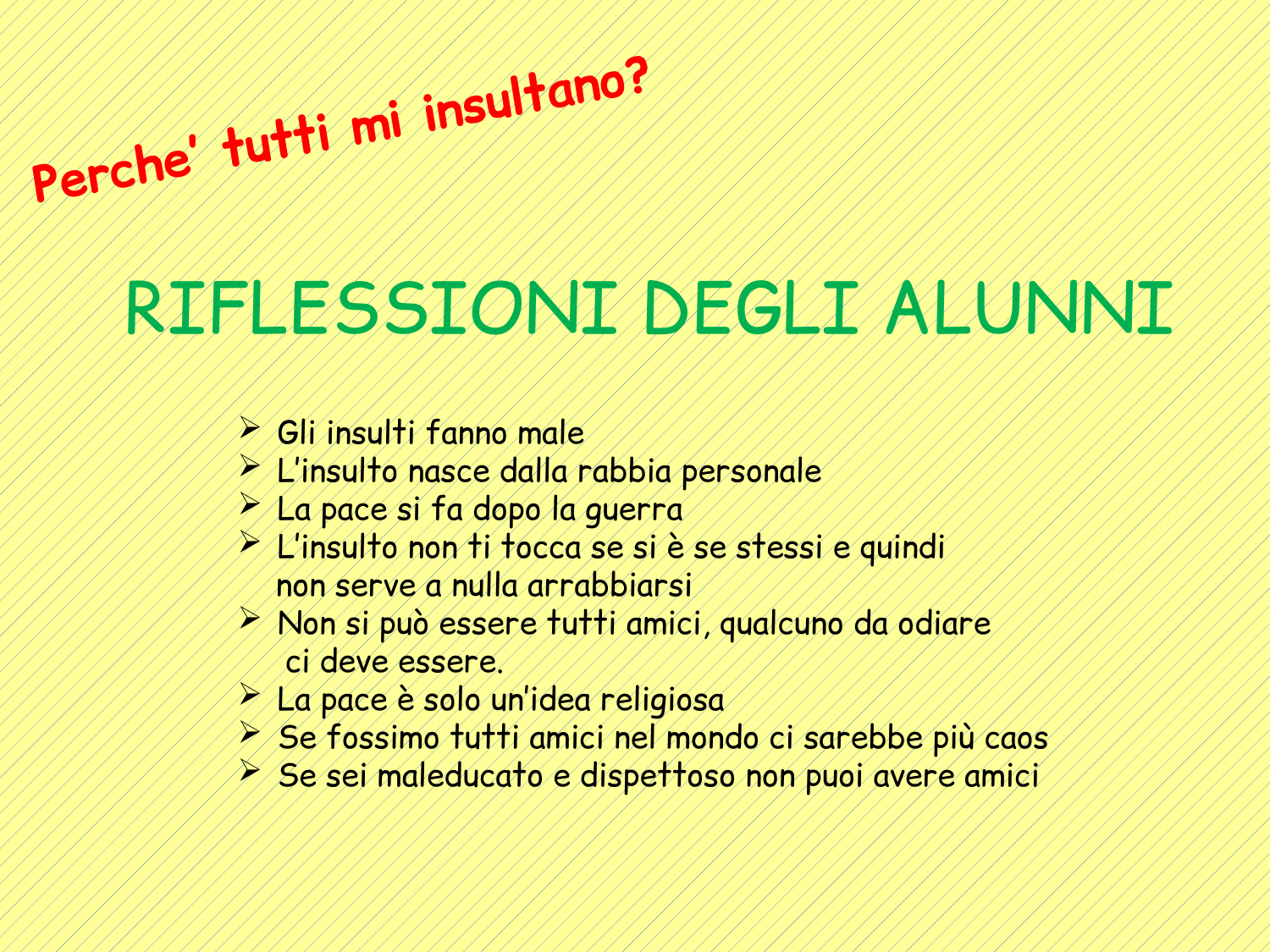

Perche’ tutti mi insultano?
RIFLESSIONI DEGLI ALUNNI
Gli insulti fanno male
L’insulto nasce dalla rabbia personale
La pace si fa dopo la guerra
L’insulto non ti tocca se si è se stessi e quindi
    non serve a nulla arrabbiarsi
Non si può essere tutti amici, qualcuno da odiare
     ci deve essere.
La pace è solo un’idea religiosa
Se fossimo tutti amici nel mondo ci sarebbe più caos
Se sei maleducato e dispettoso non puoi avere amici